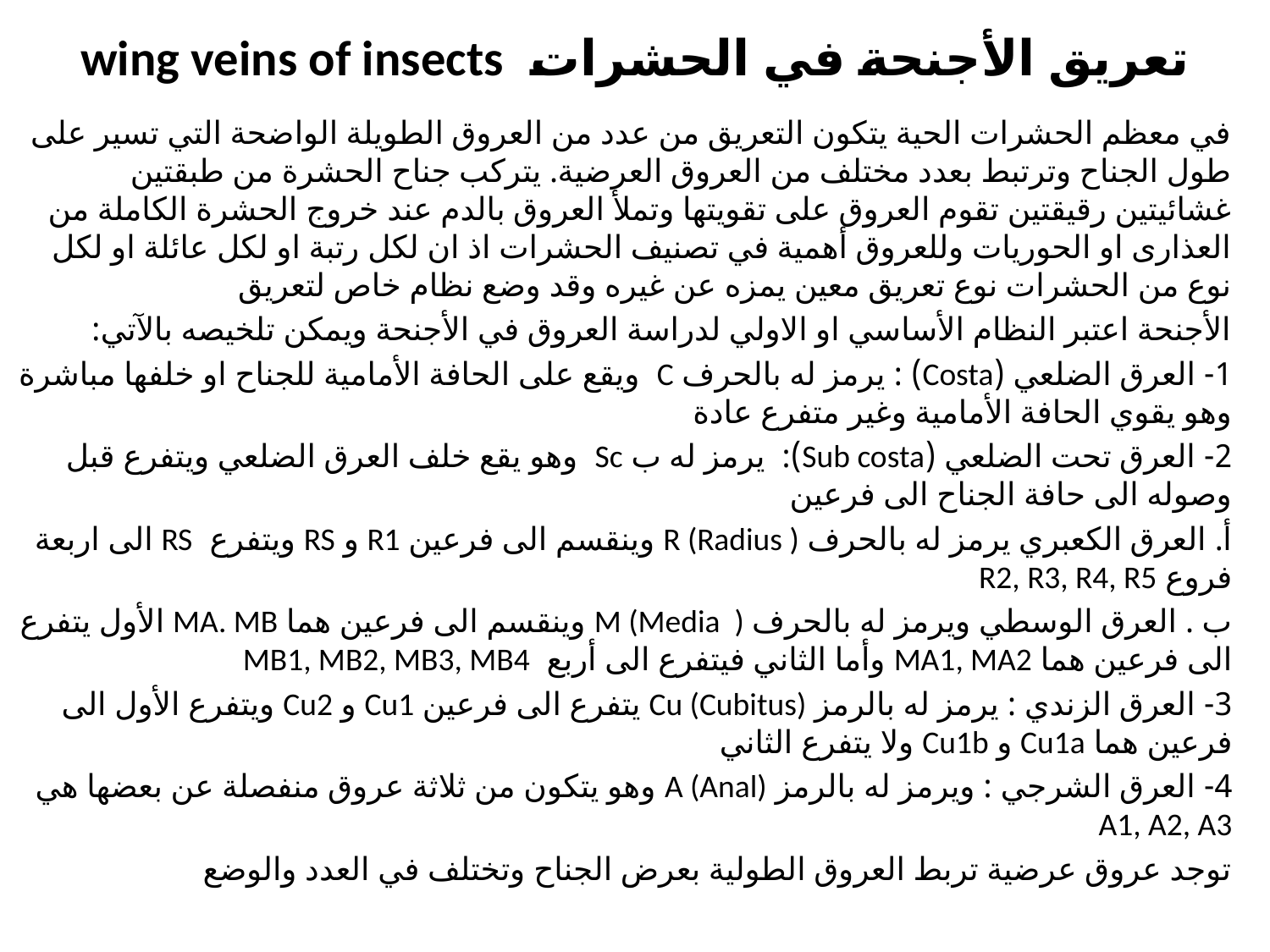

# تعريق الأجنحة في الحشرات  wing veins of insects
في معظم الحشرات الحية يتكون التعريق من عدد من العروق الطويلة الواضحة التي تسير على طول الجناح وترتبط بعدد مختلف من العروق العرضية. يتركب جناح الحشرة من طبقتين غشائيتين رقيقتين تقوم العروق على تقويتها وتملأ العروق بالدم عند خروج الحشرة الكاملة من العذارى او الحوريات وللعروق أهمية في تصنيف الحشرات اذ ان لكل رتبة او لكل عائلة او لكل نوع من الحشرات نوع تعريق معين يمزه عن غيره وقد وضع نظام خاص لتعريق
الأجنحة اعتبر النظام الأساسي او الاولي لدراسة العروق في الأجنحة ويمكن تلخيصه بالآتي:
1- العرق الضلعي (Costa) : يرمز له بالحرف C  ويقع على الحافة الأمامية للجناح او خلفها مباشرة وهو يقوي الحافة الأمامية وغير متفرع عادة
2- العرق تحت الضلعي (Sub costa):  يرمز له ب Sc  وهو يقع خلف العرق الضلعي ويتفرع قبل وصوله الى حافة الجناح الى فرعين
أ. العرق الكعبري يرمز له بالحرف R (Radius ) وينقسم الى فرعين R1 و RS ويتفرع  RS الى اربعة فروع R2, R3, R4, R5
ب . العرق الوسطي ويرمز له بالحرف M (Media  ) وينقسم الى فرعين هما MA. MB الأول يتفرع الى فرعين هما MA1, MA2 وأما الثاني فيتفرع الى أربع  MB1, MB2, MB3, MB4
3- العرق الزندي : يرمز له بالرمز Cu (Cubitus) يتفرع الى فرعين Cu1 و Cu2 ويتفرع الأول الى فرعين هما Cu1a و Cu1b ولا يتفرع الثاني
4- العرق الشرجي : ويرمز له بالرمز A (Anal) وهو يتكون من ثلاثة عروق منفصلة عن بعضها هي A1, A2, A3
توجد عروق عرضية تربط العروق الطولية بعرض الجناح وتختلف في العدد والوضع